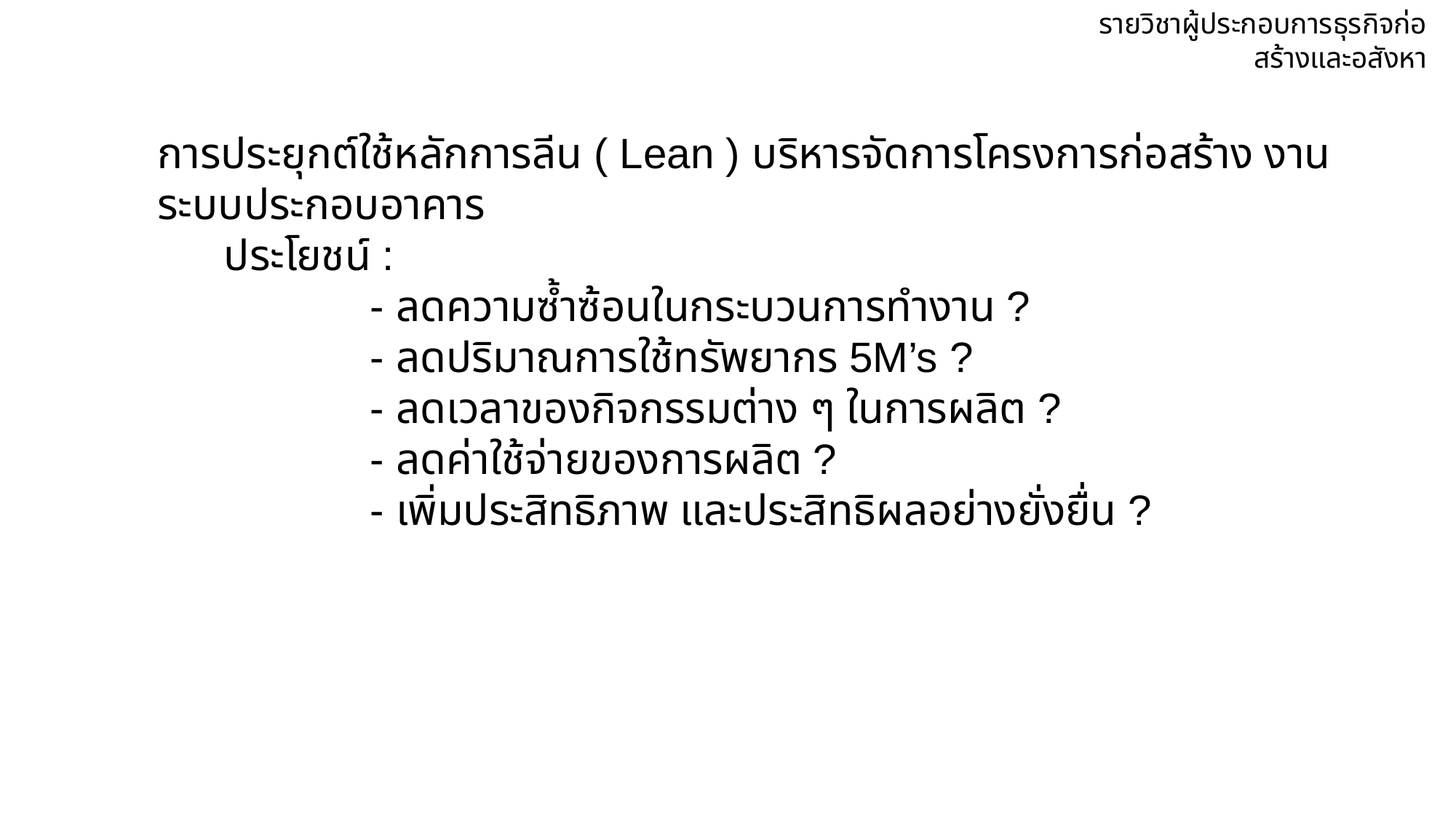

รายวิชาผู้ประกอบการธุรกิจก่อสร้างและอสังหา
การประยุกต์ใช้หลักการลีน ( Lean ) บริหารจัดการโครงการก่อสร้าง งานระบบประกอบอาคาร
      ประโยชน์ :
                  - ลดความซ้ำซ้อนในกระบวนการทำงาน ?
                  - ลดปริมาณการใช้ทรัพยากร 5M’s ?
                  - ลดเวลาของกิจกรรมต่าง ๆ ในการผลิต ?
                  - ลดค่าใช้จ่ายของการผลิต ?
                  - เพิ่มประสิทธิภาพ และประสิทธิผลอย่างยั่งยื่น ?